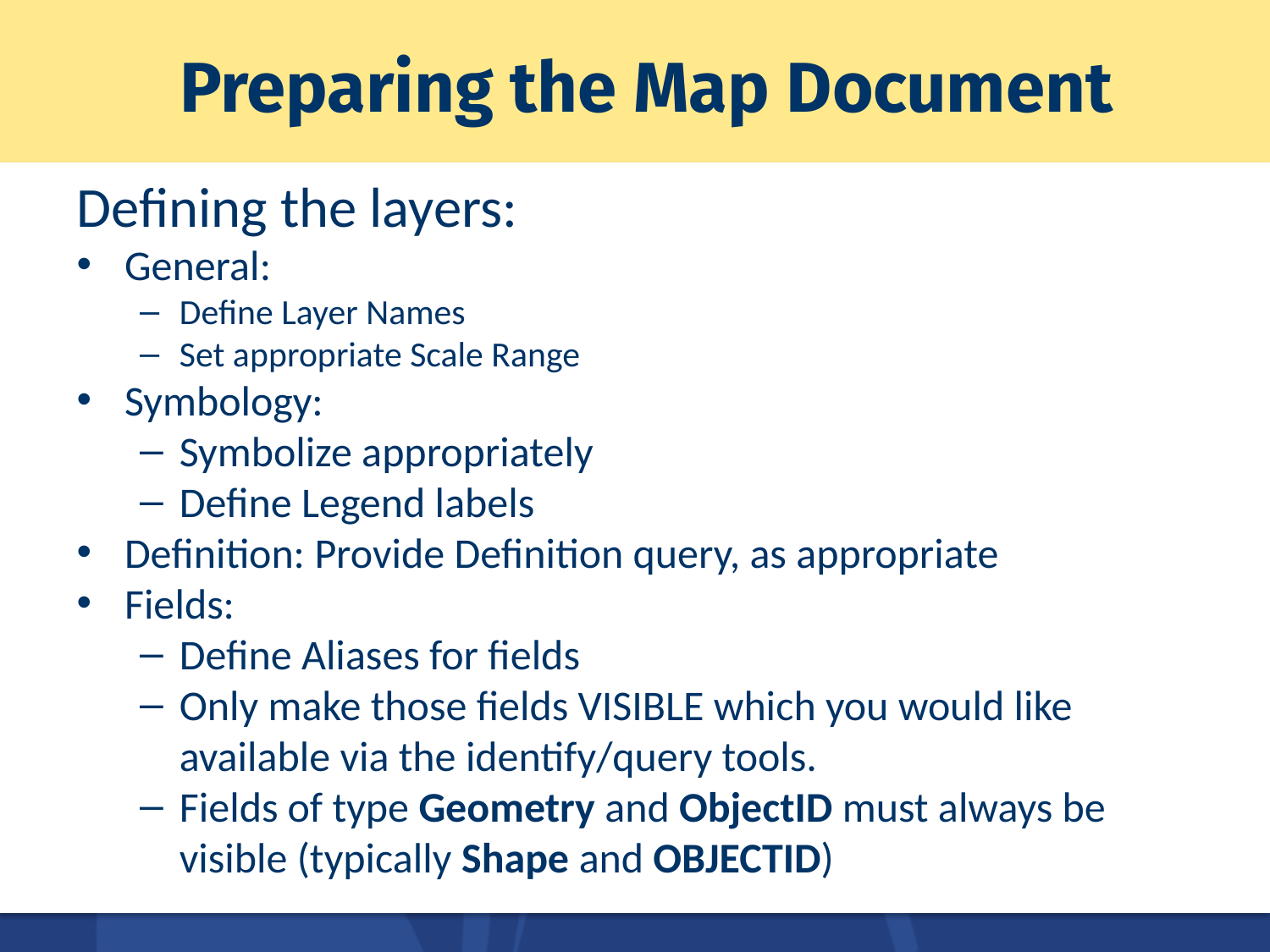

# Preparing the Map Document
Defining the layers:
General:
Define Layer Names
Set appropriate Scale Range
Symbology:
Symbolize appropriately
Define Legend labels
Definition: Provide Definition query, as appropriate
Fields:
Define Aliases for fields
Only make those fields VISIBLE which you would like available via the identify/query tools.
Fields of type Geometry and ObjectID must always be visible (typically Shape and OBJECTID)